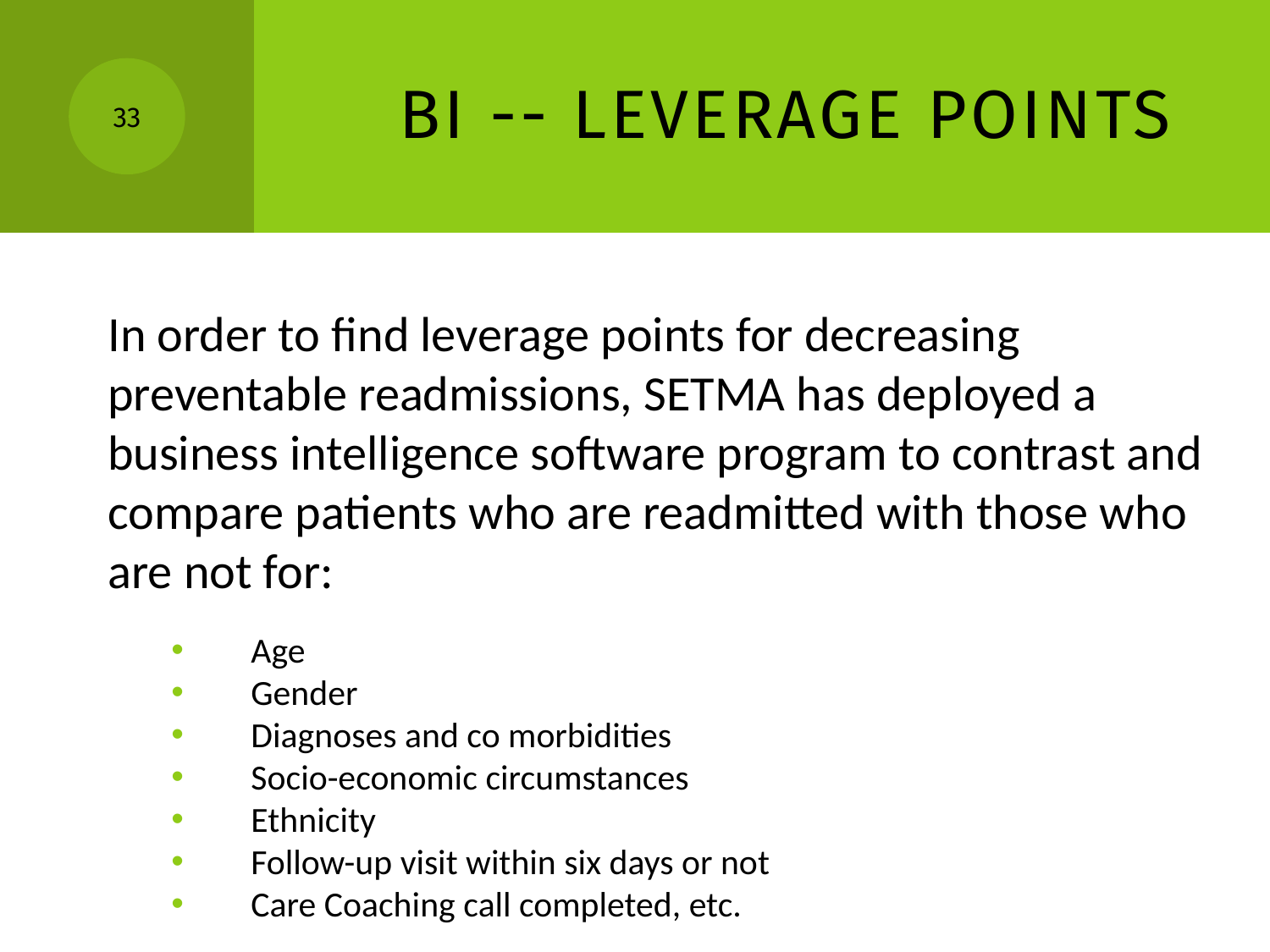

# BI -- Leverage Points
33
In order to find leverage points for decreasing preventable readmissions, SETMA has deployed a business intelligence software program to contrast and compare patients who are readmitted with those who are not for:

Age
Gender
Diagnoses and co morbidities
Socio-economic circumstances
Ethnicity
Follow-up visit within six days or not
Care Coaching call completed, etc.